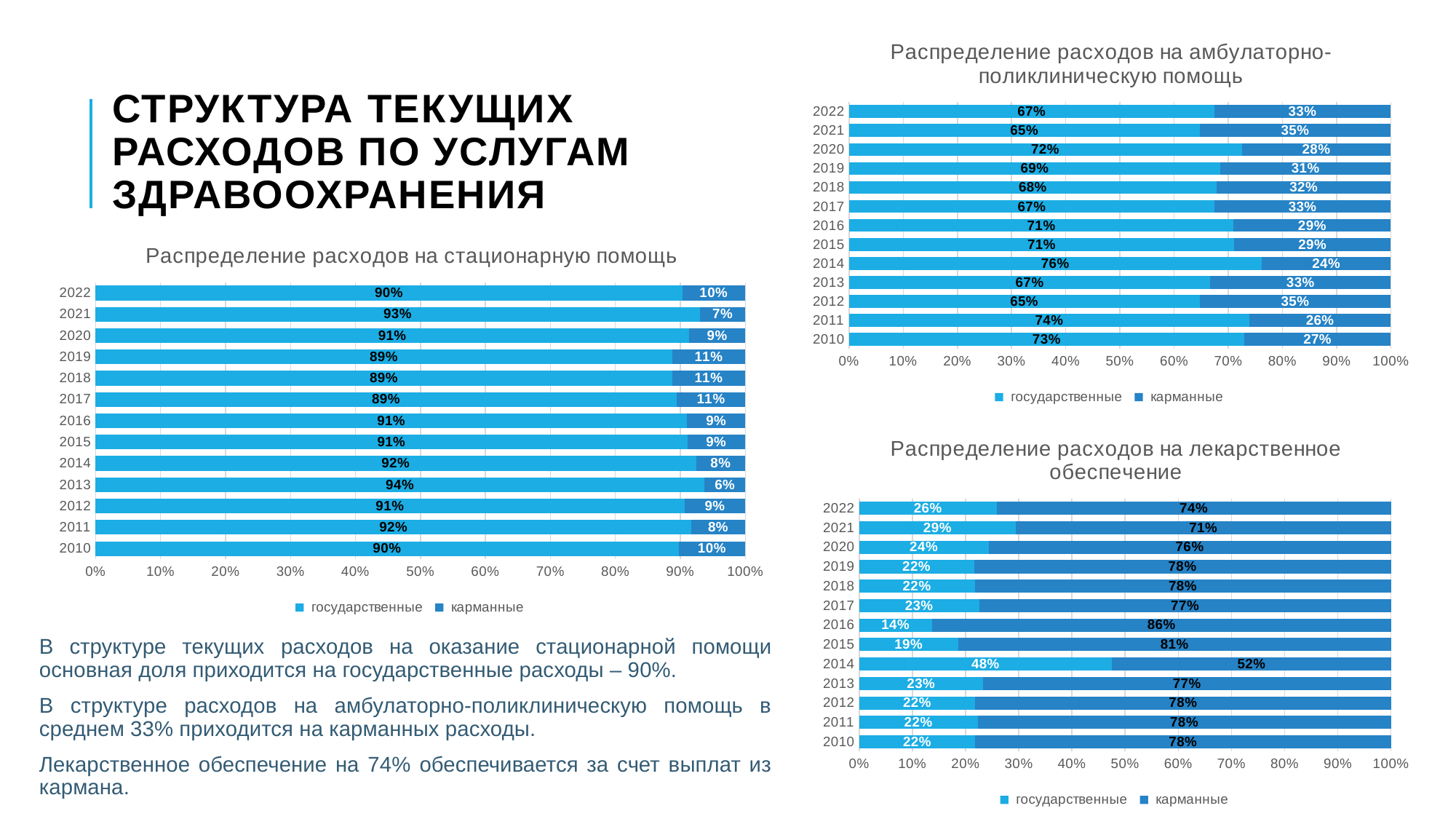

### Chart: Распределение расходов на амбулаторно-поликлиническую помощь

| Category |  государственные  |  карманные  |
|---|---|---|
| 2010 | 0.7298773407684271 | 0.2701226592315728 |
| 2011 | 0.7392925486065424 | 0.26070745139345775 |
| 2012 | 0.6476195582372366 | 0.35238044176276334 |
| 2013 | 0.666857688444377 | 0.33314231155562307 |
| 2014 | 0.761825079375158 | 0.23817492062484202 |
| 2015 | 0.7111443647703076 | 0.28885563522969243 |
| 2016 | 0.7099130159324981 | 0.29008698406750183 |
| 2017 | 0.6748742861597812 | 0.3251257138402189 |
| 2018 | 0.6786795639064546 | 0.3213204360935454 |
| 2019 | 0.6855752226813449 | 0.3144247773186551 |
| 2020 | 0.7248369948750545 | 0.27516300512494546 |
| 2021 | 0.6475794414970115 | 0.35242055850298853 |
| 2022 | 0.6741106361960633 | 0.32588936380393685 |
# структура текущих расходов по Услугам здравоохранения

### Chart: Распределение расходов на стационарную помощь

| Category |  государственные  |  карманные  |
|---|---|---|
| 2010 | 0.8976244240438541 | 0.10237557595614591 |
| 2011 | 0.9168464900646031 | 0.08315350993539697 |
| 2012 | 0.9064219186757988 | 0.09357808132420124 |
| 2013 | 0.9371299060177143 | 0.06287009398228578 |
| 2014 | 0.9242546568928776 | 0.07574534310712239 |
| 2015 | 0.9109132970440266 | 0.08908670295597336 |
| 2016 | 0.910542873187165 | 0.08945712681283503 |
| 2017 | 0.8943377867729319 | 0.10566221322706822 |
| 2018 | 0.8874175889010735 | 0.1125824110989265 |
| 2019 | 0.8878172523396162 | 0.11218274766038389 |
| 2020 | 0.9136046403397013 | 0.08639535966029865 |
| 2021 | 0.9302277409099967 | 0.06977225909000326 |
| 2022 | 0.9027903379491087 | 0.09720966205089134 |

### Chart: Распределение расходов на лекарственное обеспечение

| Category |  государственные  |  карманные  |
|---|---|---|
| 2010 | 0.2182204229122955 | 0.7817795770877045 |
| 2011 | 0.22276652506858136 | 0.7772334749314187 |
| 2012 | 0.21830862756814623 | 0.7816913724318538 |
| 2013 | 0.2330268396441905 | 0.7669731603558095 |
| 2014 | 0.47571919974495475 | 0.5242808002550453 |
| 2015 | 0.18647856479808944 | 0.8135214352019107 |
| 2016 | 0.13712497142491759 | 0.8628750285750825 |
| 2017 | 0.22597350211806502 | 0.774026497881935 |
| 2018 | 0.21726162443932523 | 0.7827383755606748 |
| 2019 | 0.2160091759263742 | 0.7839908240736259 |
| 2020 | 0.24337028103195493 | 0.7566297189680451 |
| 2021 | 0.2948844975515873 | 0.7051155024484128 |
| 2022 | 0.25876508063282744 | 0.7412349193671726 |
В структуре текущих расходов на оказание стационарной помощи основная доля приходится на государственные расходы – 90%.
В структуре расходов на амбулаторно-поликлиническую помощь в среднем 33% приходится на карманных расходы.
Лекарственное обеспечение на 74% обеспечивается за счет выплат из кармана.